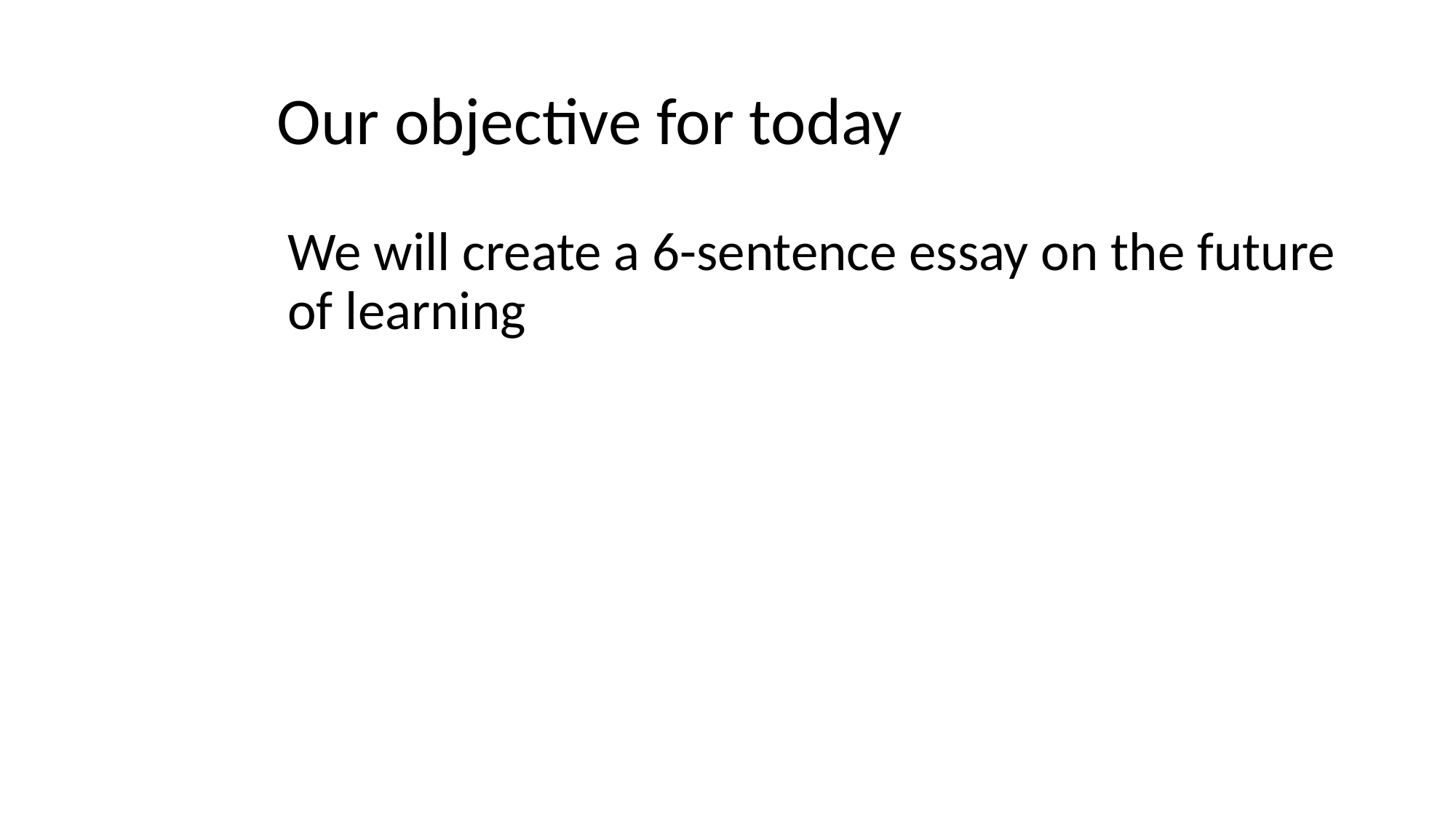

# Our objective for today
We will create a 6-sentence essay on the future of learning